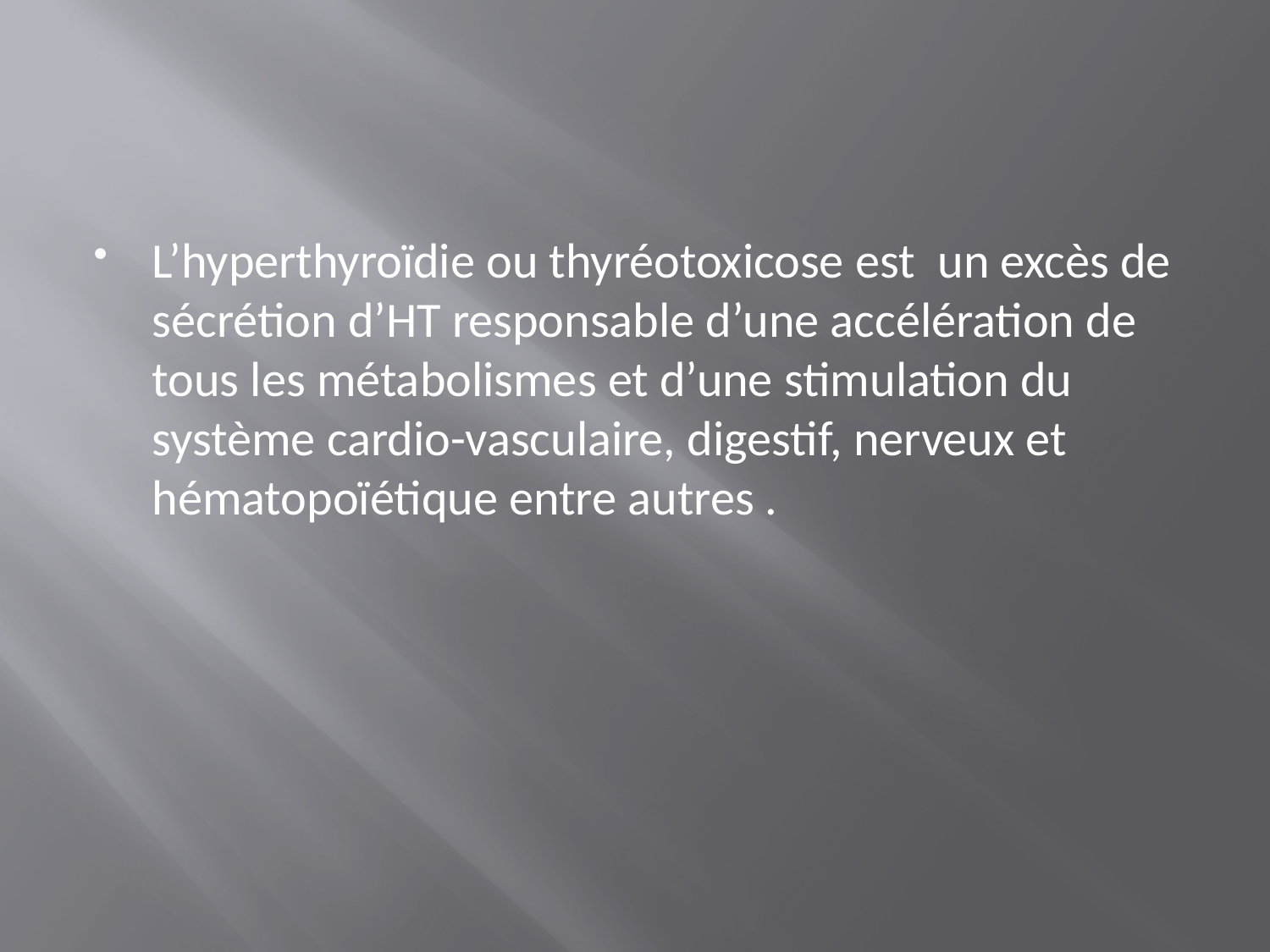

#
L’hyperthyroïdie ou thyréotoxicose est  un excès de sécrétion d’HT responsable d’une accélération de tous les métabolismes et d’une stimulation du système cardio-vasculaire, digestif, nerveux et hématopoïétique entre autres .